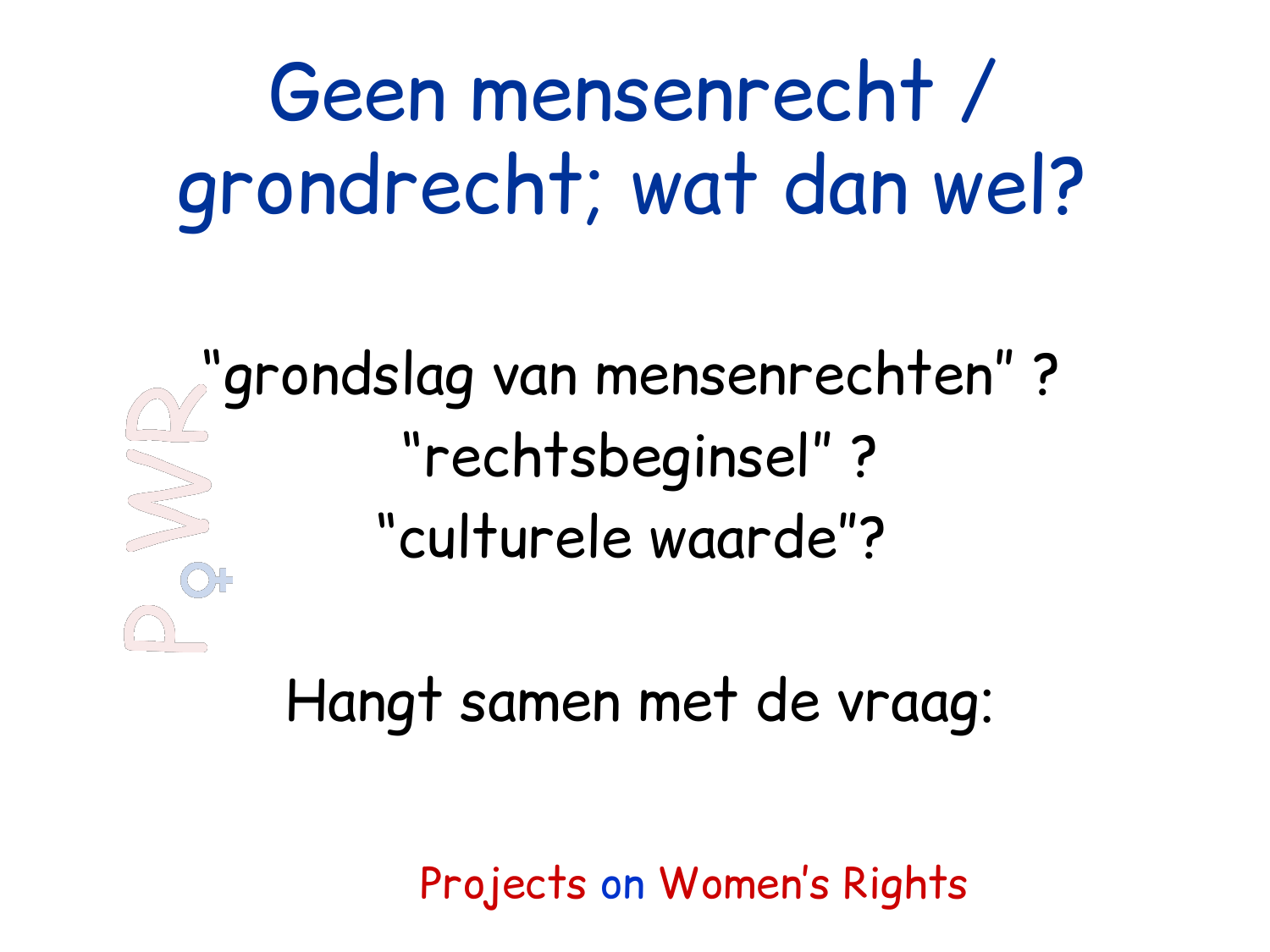

# Geen mensenrecht / grondrecht; wat dan wel?
“grondslag van mensenrechten” ?
“rechtsbeginsel” ?
“culturele waarde”?

Hangt samen met de vraag: